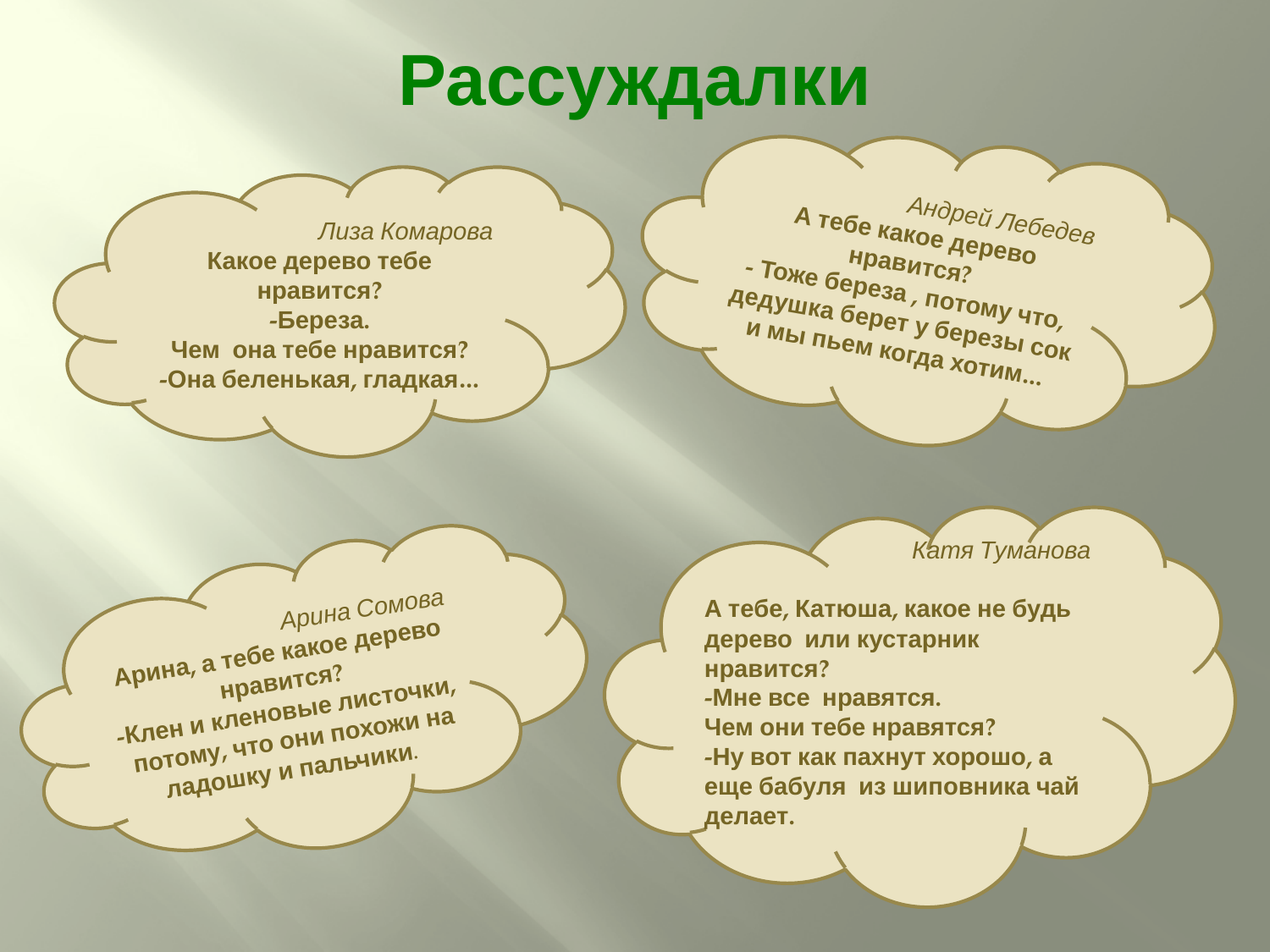

# Рассуждалки
Андрей Лебедев
А тебе какое дерево нравится?
- Тоже береза , потому что, дедушка берет у березы сок и мы пьем когда хотим…
Лиза Комарова
Какое дерево тебе нравится?
-Береза.
Чем  она тебе нравится?
-Она беленькая, гладкая…
Катя Туманова

А тебе, Катюша, какое не будь  дерево  или кустарник нравится?
-Мне все  нравятся.
Чем они тебе нравятся?
-Ну вот как пахнут хорошо, а еще бабуля  из шиповника чай делает.

Арина Сомова
Арина, а тебе какое дерево нравится?
-Клен и кленовые листочки,  потому, что они похожи на ладошку и пальчики.